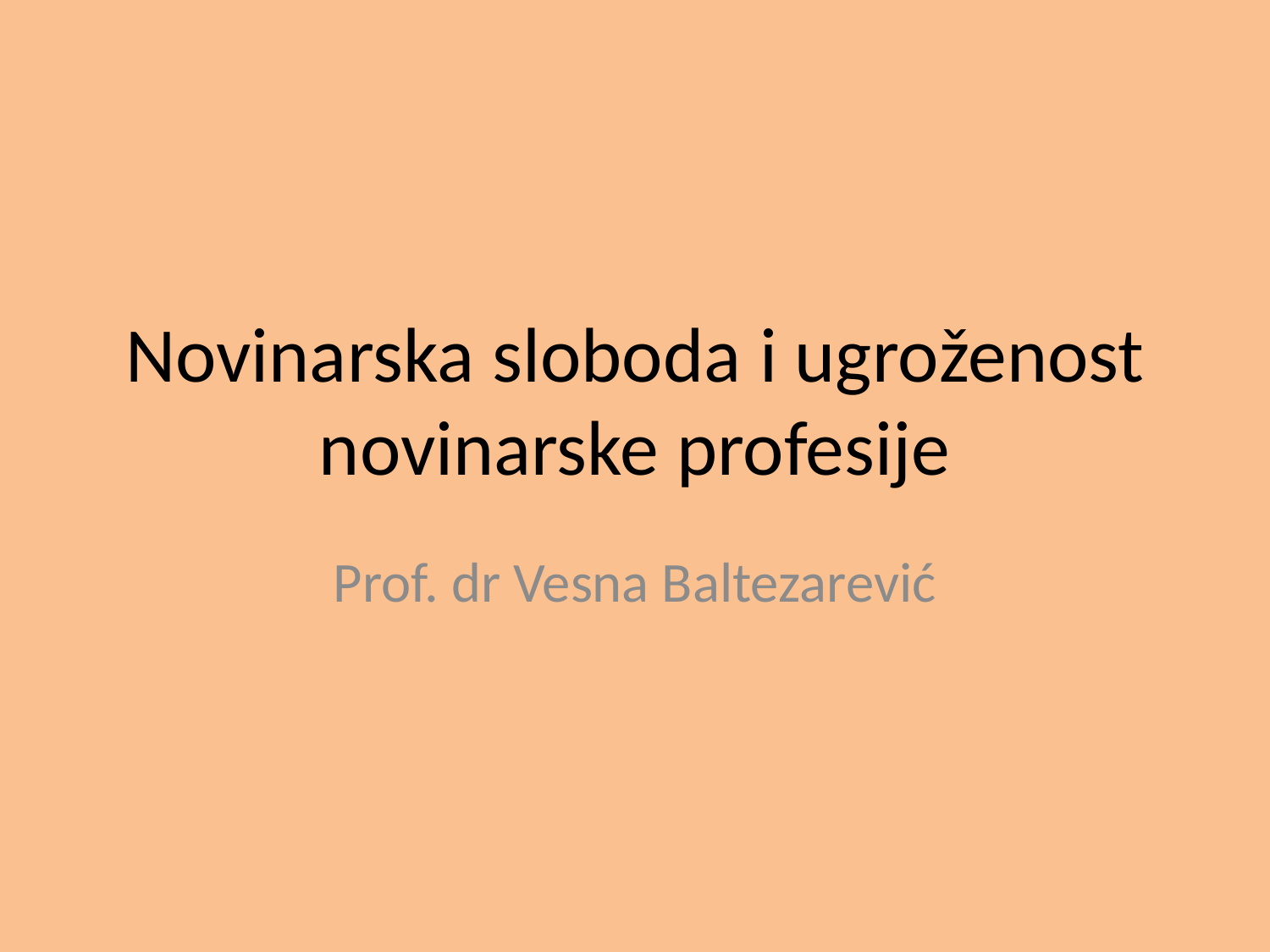

# Novinarska sloboda i ugroženost novinarske profesije
Prof. dr Vesna Baltezarević